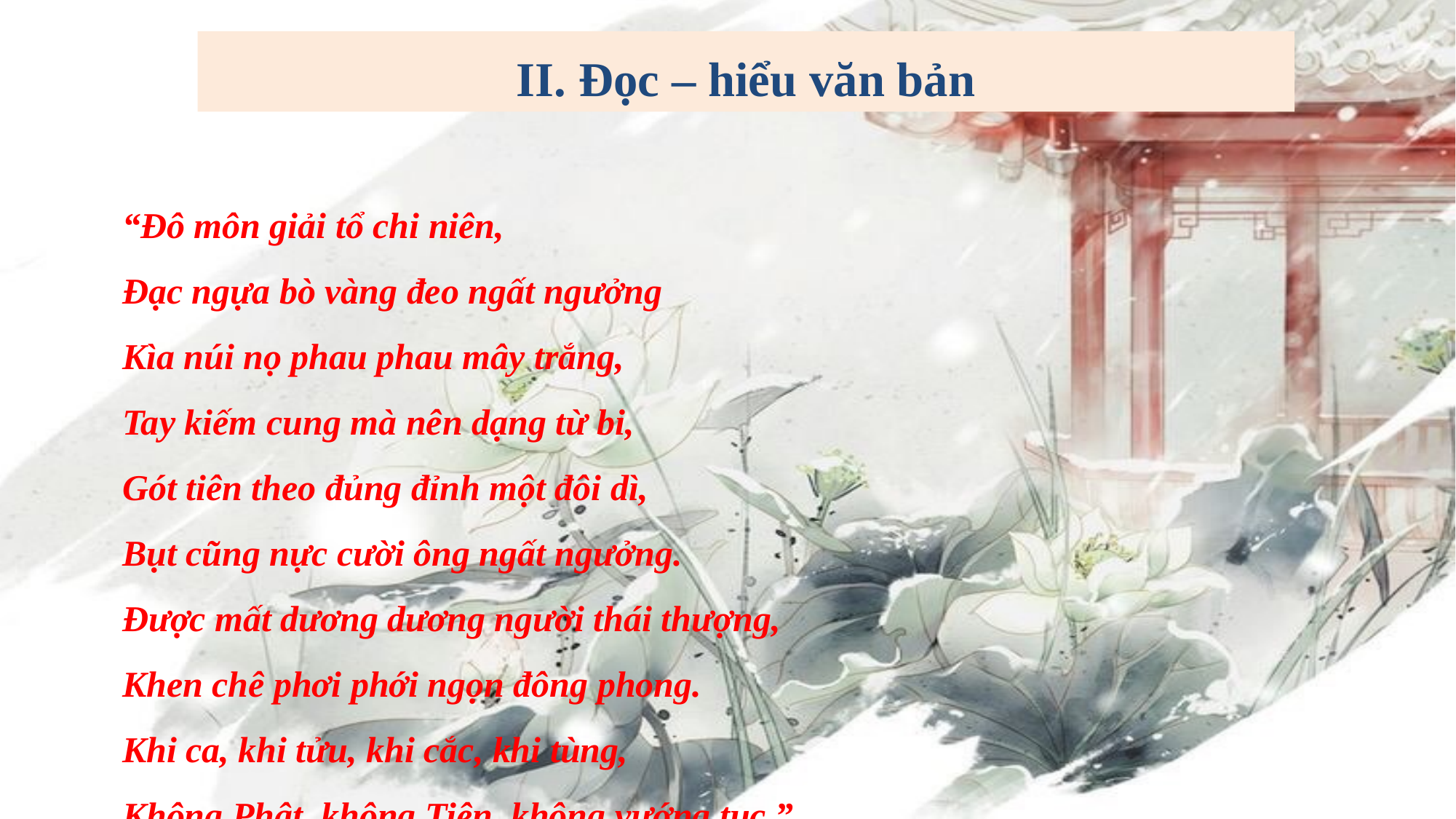

II. Đọc – hiểu văn bản
“Đô môn giải tổ chi niên,
Đạc ngựa bò vàng đeo ngất ngưởng
Kìa núi nọ phau phau mây trắng,
Tay kiếm cung mà nên dạng từ bi,
Gót tiên theo đủng đỉnh một đôi dì,
Bụt cũng nực cười ông ngất ngưởng.
Được mất dương dương người thái thượng,
Khen chê phơi phới ngọn đông phong.
Khi ca, khi tửu, khi cắc, khi tùng,
Không Phật, không Tiên, không vướng tục.”